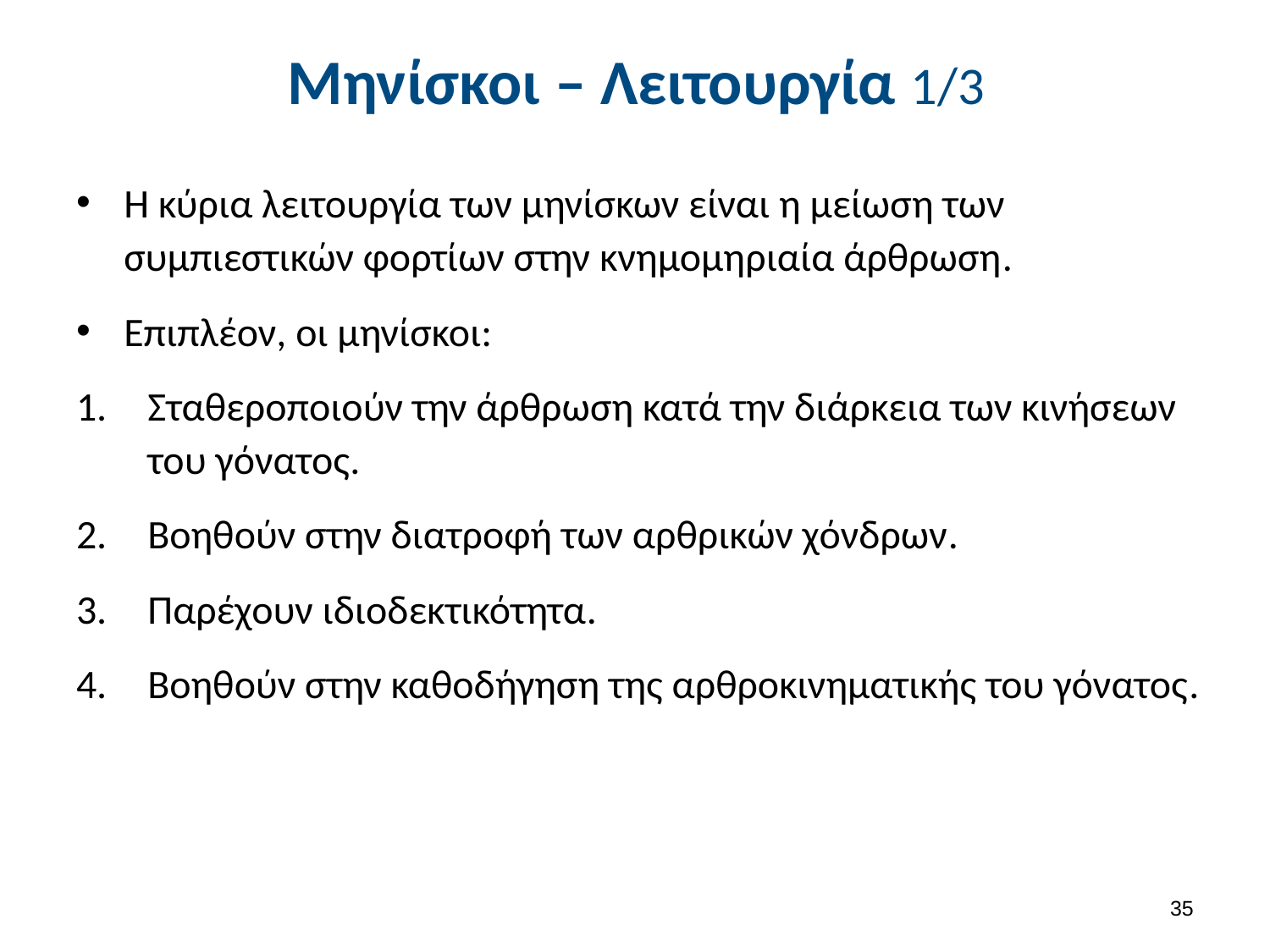

# Μηνίσκοι – Λειτουργία 1/3
Η κύρια λειτουργία των μηνίσκων είναι η μείωση των συμπιεστικών φορτίων στην κνημομηριαία άρθρωση.
Επιπλέον, οι μηνίσκοι:
Σταθεροποιούν την άρθρωση κατά την διάρκεια των κινήσεων του γόνατος.
Βοηθούν στην διατροφή των αρθρικών χόνδρων.
Παρέχουν ιδιοδεκτικότητα.
Βοηθούν στην καθοδήγηση της αρθροκινηματικής του γόνατος.
35